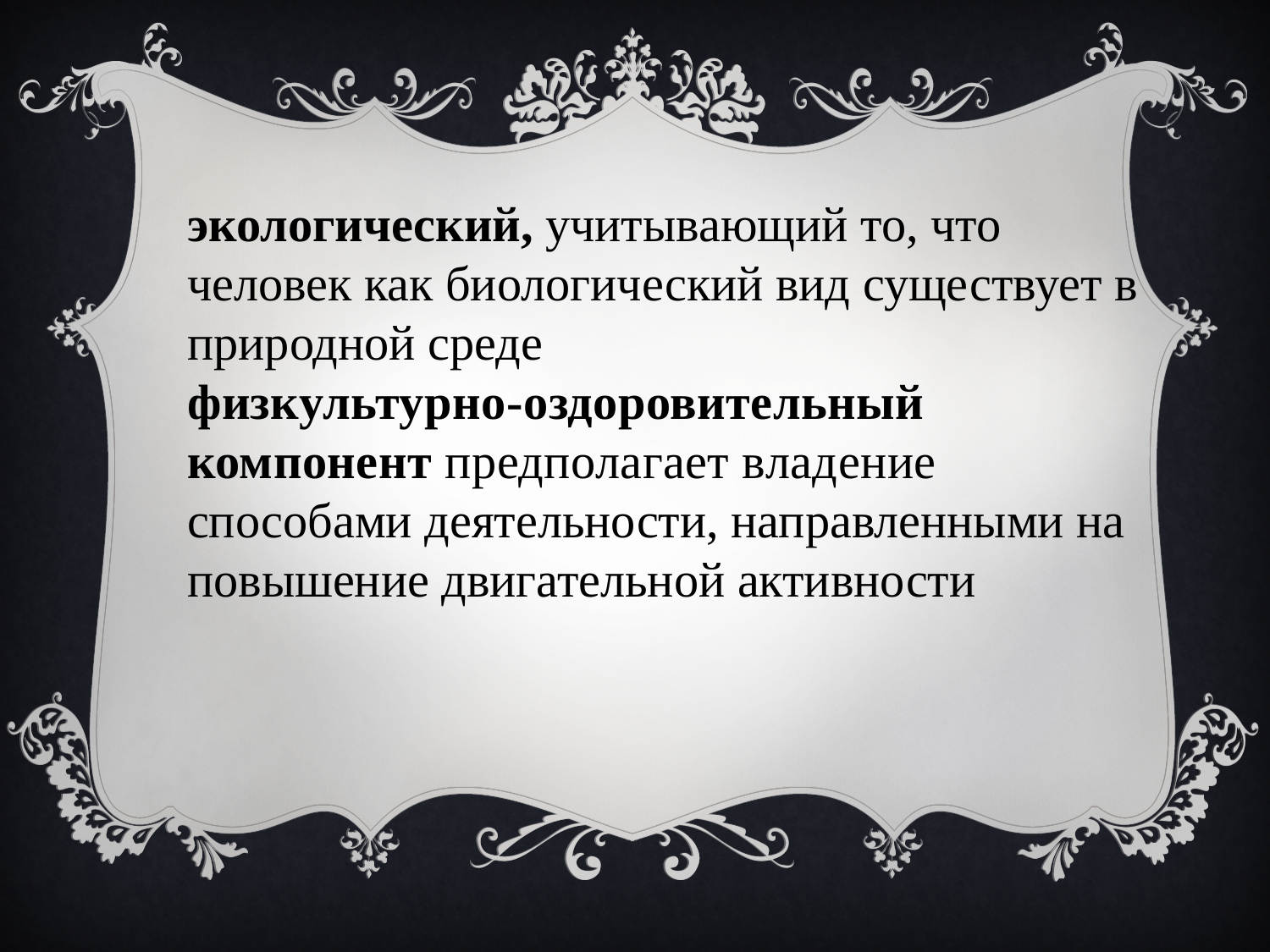

экологический, учитывающий то, что человек как биологический вид существует в природной среде
физкультурно-оздоровительный компонент предполагает владение способами деятельности, направленными на повышение двигательной активности